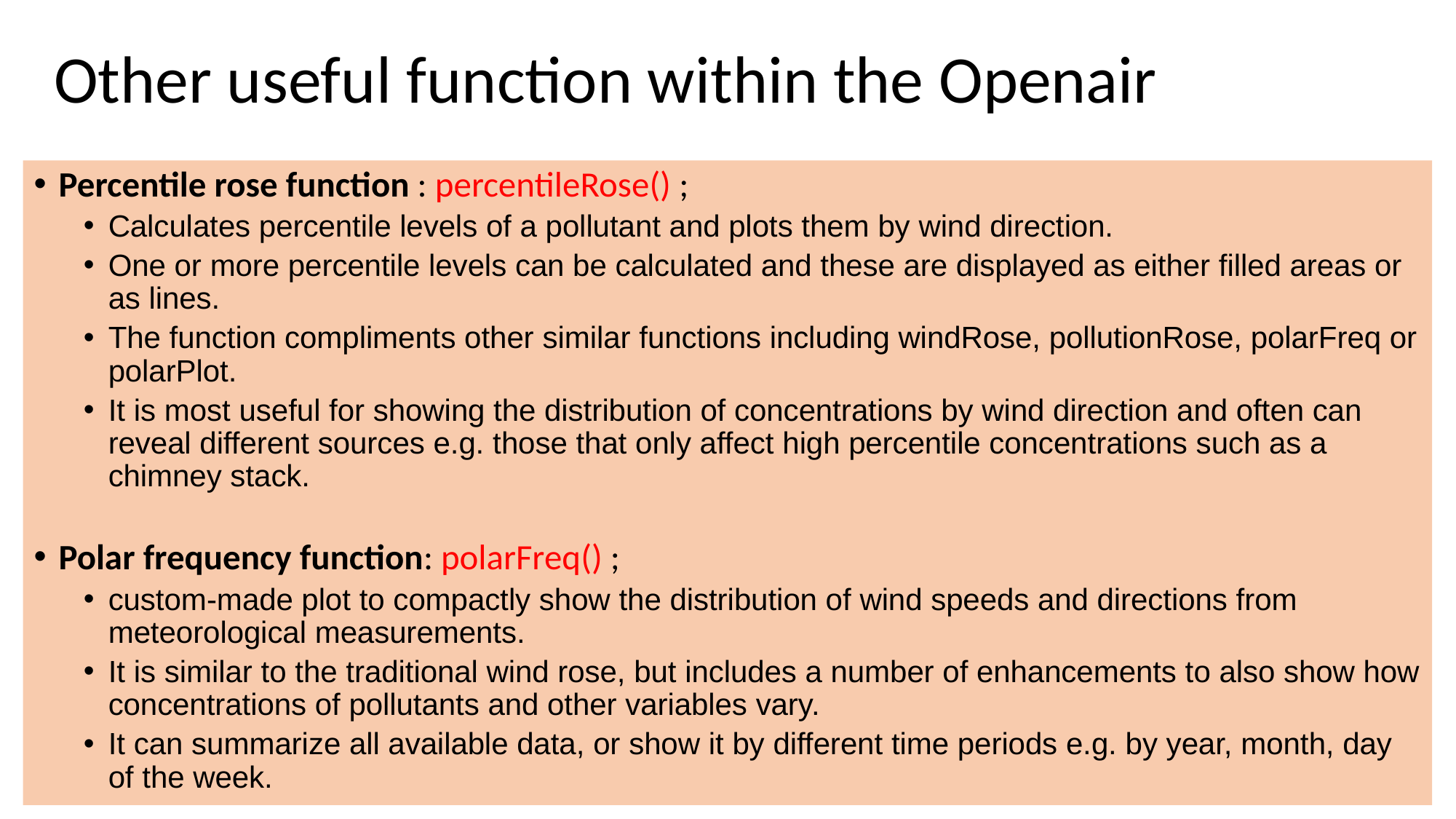

# Other useful function within the Openair
Percentile rose function : percentileRose() ;
Calculates percentile levels of a pollutant and plots them by wind direction.
One or more percentile levels can be calculated and these are displayed as either filled areas or as lines.
The function compliments other similar functions including windRose, pollutionRose, polarFreq or polarPlot.
It is most useful for showing the distribution of concentrations by wind direction and often can reveal different sources e.g. those that only affect high percentile concentrations such as a chimney stack.
Polar frequency function: polarFreq() ;
custom-made plot to compactly show the distribution of wind speeds and directions from meteorological measurements.
It is similar to the traditional wind rose, but includes a number of enhancements to also show how concentrations of pollutants and other variables vary.
It can summarize all available data, or show it by different time periods e.g. by year, month, day of the week.